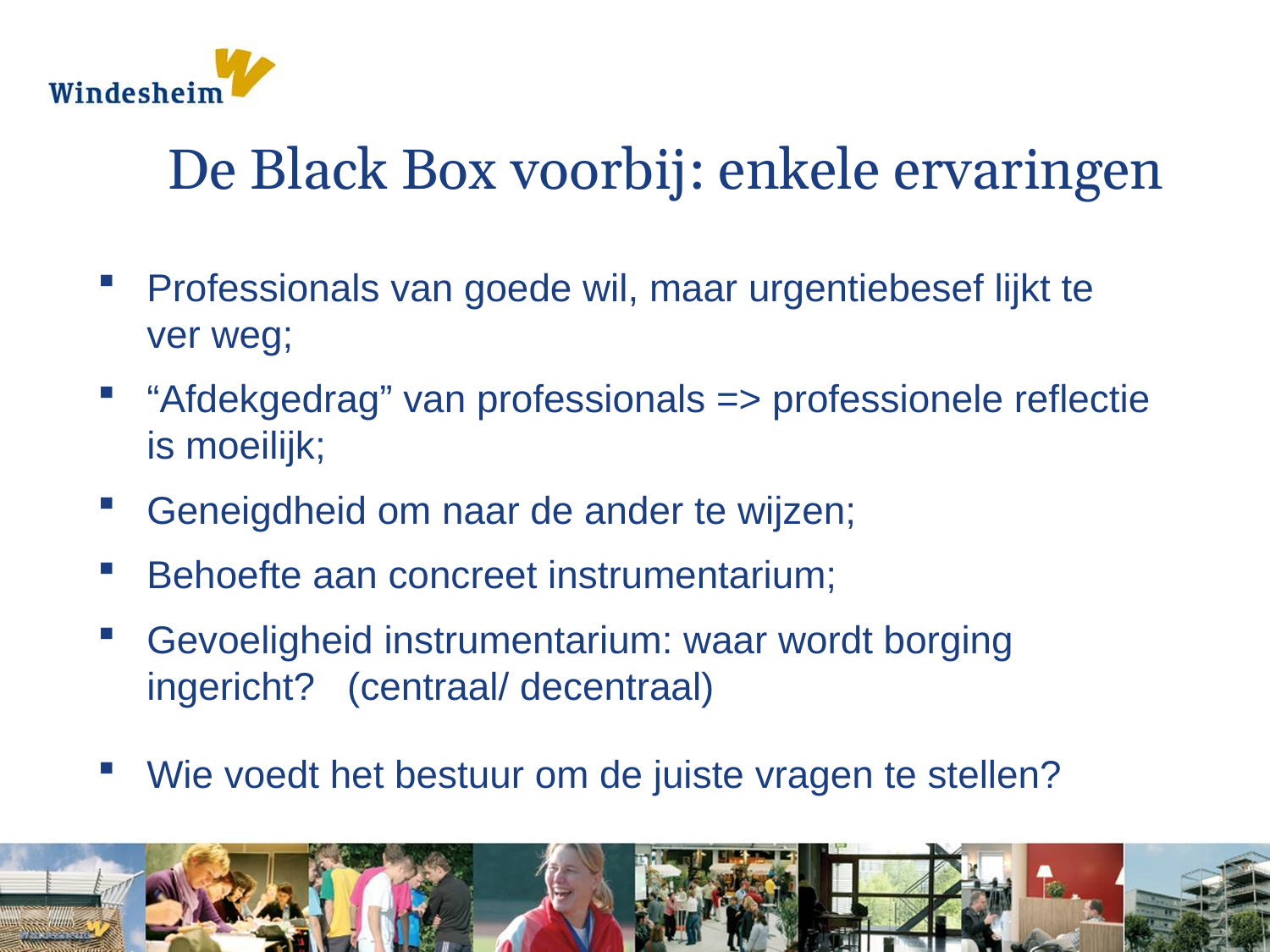

# De Black Box voorbij: enkele ervaringen
Professionals van goede wil, maar urgentiebesef lijkt te ver weg;
“Afdekgedrag” van professionals => professionele reflectie is moeilijk;
Geneigdheid om naar de ander te wijzen;
Behoefte aan concreet instrumentarium;
Gevoeligheid instrumentarium: waar wordt borging ingericht?   (centraal/ decentraal)
Wie voedt het bestuur om de juiste vragen te stellen?